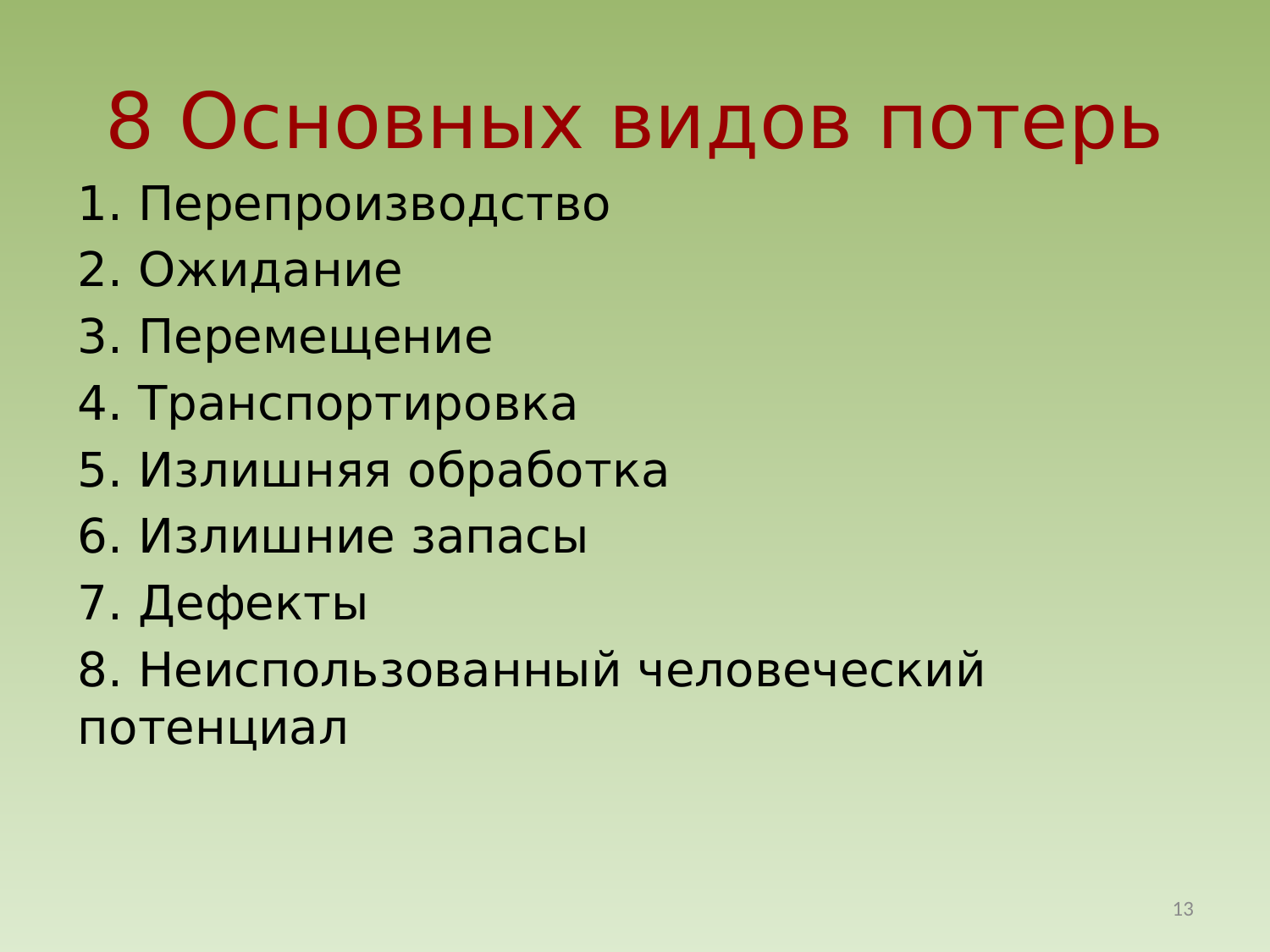

# 8 Основных видов потерь
1. Перепроизводство
2. Ожидание
3. Перемещение
4. Транспортировка
5. Излишняя обработка
6. Излишние запасы
7. Дефекты
8. Неиспользованный человеческий потенциал
13